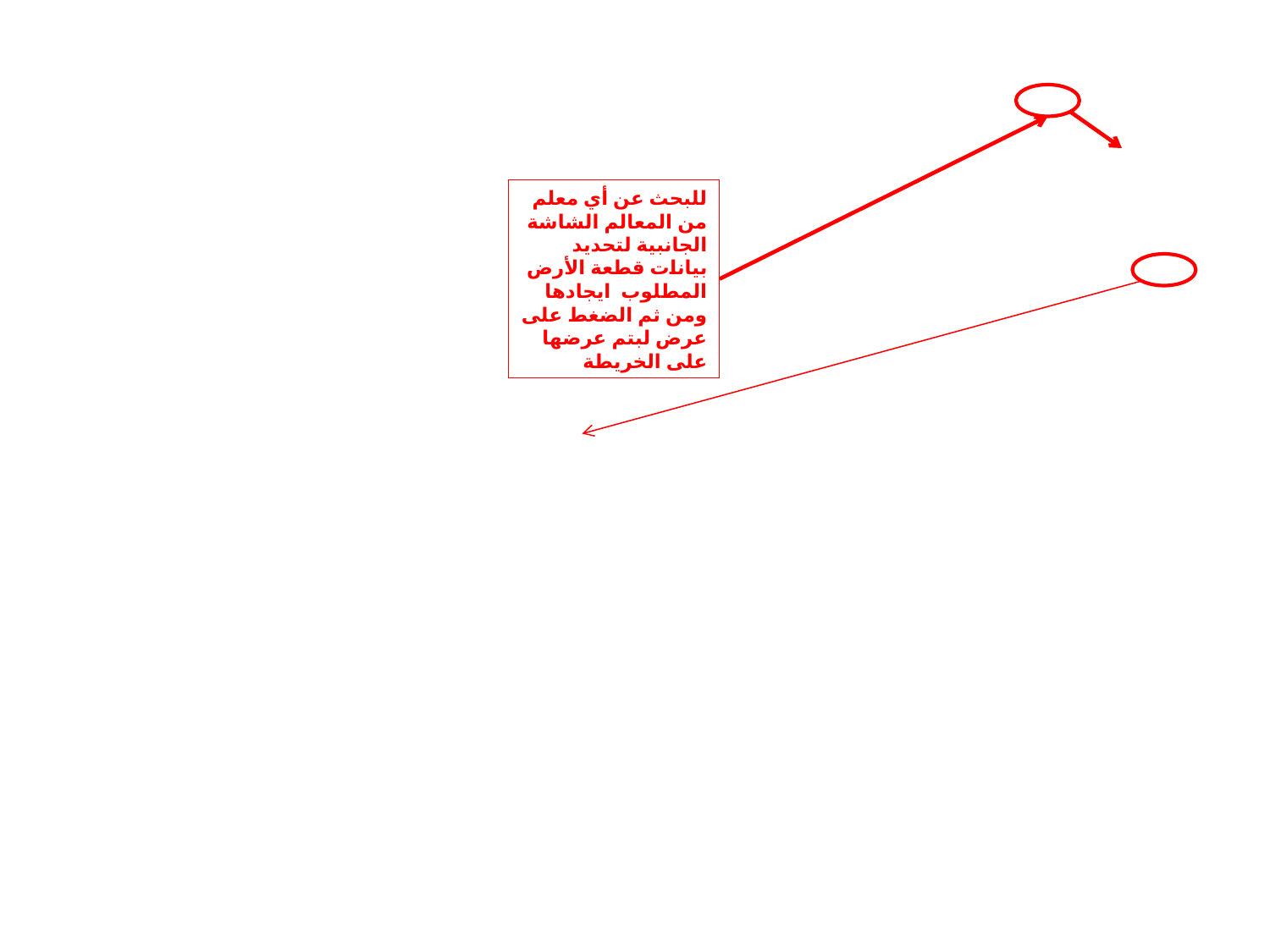

للبحث عن أي معلم من المعالم الشاشة الجانبية لتحديد بيانات قطعة الأرض المطلوب  ايجادها  ومن ثم الضغط على عرض لبتم عرضها على الخريطة